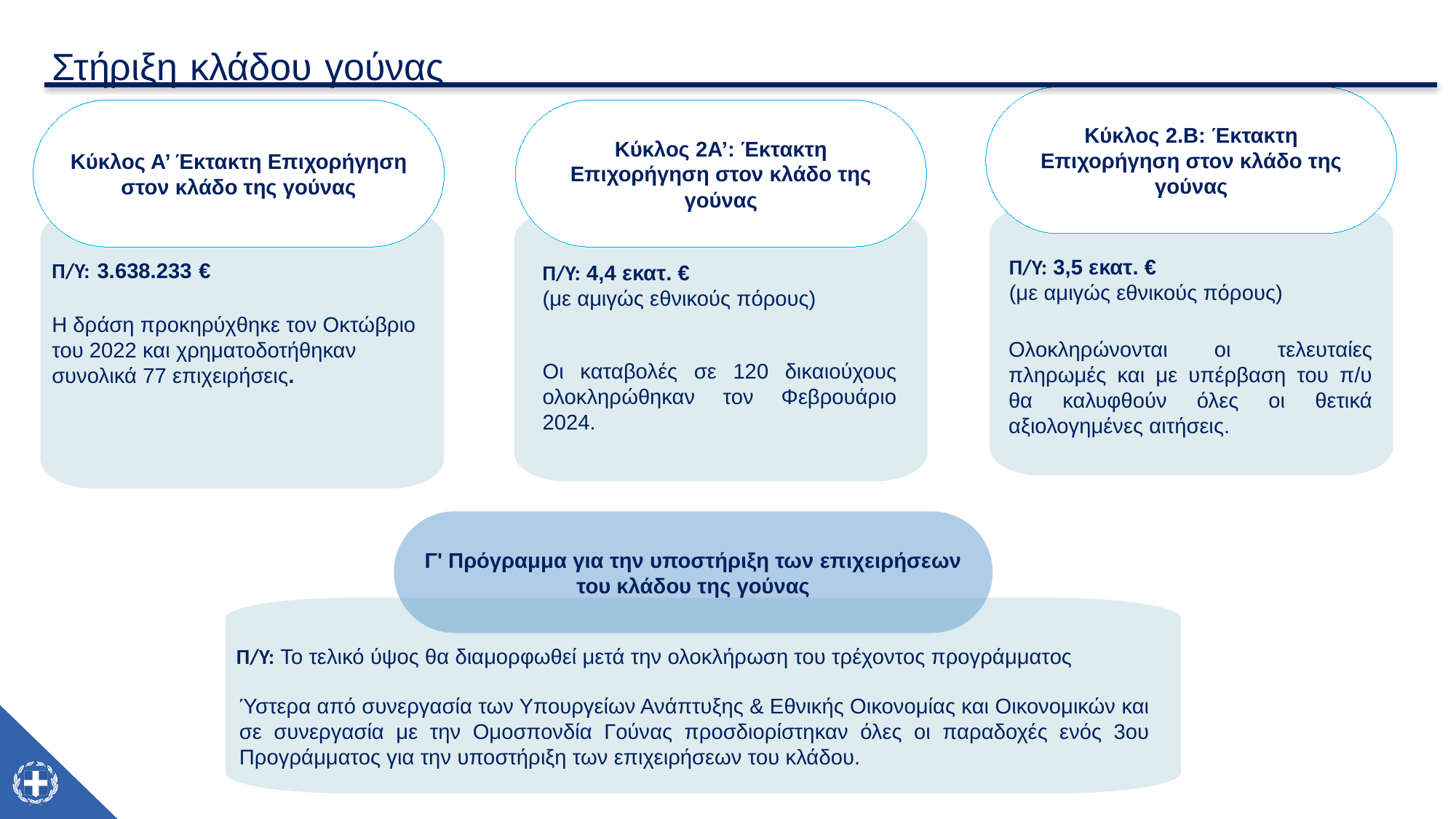

Στήριξη κλάδου γούνας
Κύκλος 2.Β: Έκτακτη Επιχορήγηση στον κλάδο της γούνας
Κύκλος 2Α’: Έκτακτη Επιχορήγηση στον κλάδο της γούνας
Κύκλος Α’ Έκτακτη Επιχορήγηση στον κλάδο της γούνας

Π/Υ: 3,5 εκατ. €
(με αμιγώς εθνικούς πόρους)
Π/Υ: 3.638.233 €
Π/Υ: 4,4 εκατ. €
(με αμιγώς εθνικούς πόρους)
Η δράση προκηρύχθηκε τον Οκτώβριο του 2022 και χρηματοδοτήθηκαν συνολικά 77 επιχειρήσεις.
Ολοκληρώνονται οι τελευταίες πληρωμές και με υπέρβαση του π/υ θα καλυφθούν όλες οι θετικά αξιολογημένες αιτήσεις.
Οι καταβολές σε 120 δικαιούχους ολοκληρώθηκαν τον Φεβρουάριο 2024.

Γ' Πρόγραμμα για την υποστήριξη των επιχειρήσεων του κλάδου της γούνας

Π/Υ: Το τελικό ύψος θα διαμορφωθεί μετά την ολοκλήρωση του τρέχοντος προγράμματος
Ύστερα από συνεργασία των Υπουργείων Ανάπτυξης & Εθνικής Οικονομίας και Οικονομικών και σε συνεργασία με την Ομοσπονδία Γούνας προσδιορίστηκαν όλες οι παραδοχές ενός 3ου Προγράμματος για την υποστήριξη των επιχειρήσεων του κλάδου.